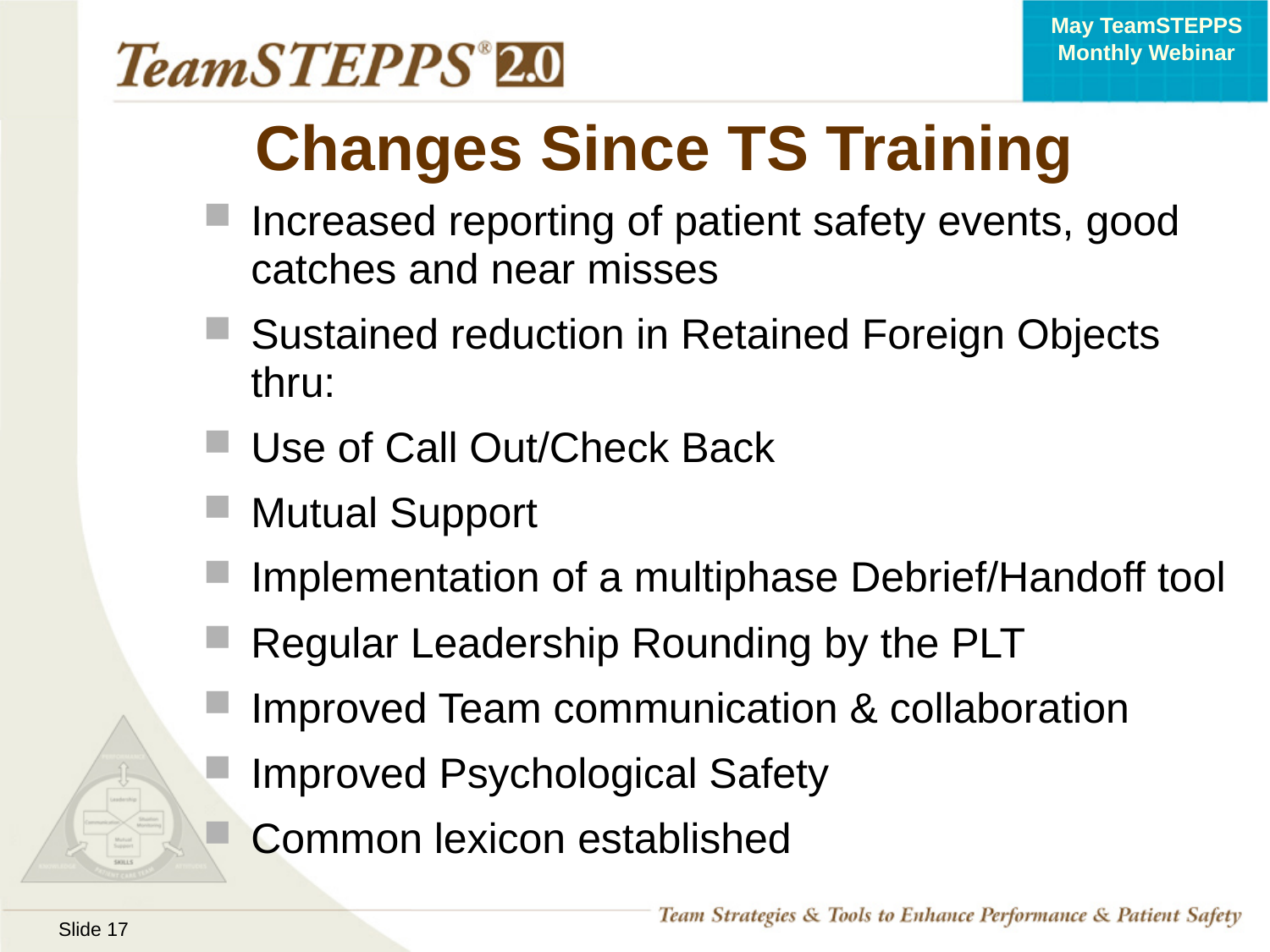

# Changes Since TS Training
Increased reporting of patient safety events, good catches and near misses
Sustained reduction in Retained Foreign Objects thru:
Use of Call Out/Check Back
Mutual Support
Implementation of a multiphase Debrief/Handoff tool
Regular Leadership Rounding by the PLT
Improved Team communication & collaboration
Improved Psychological Safety
Common lexicon established